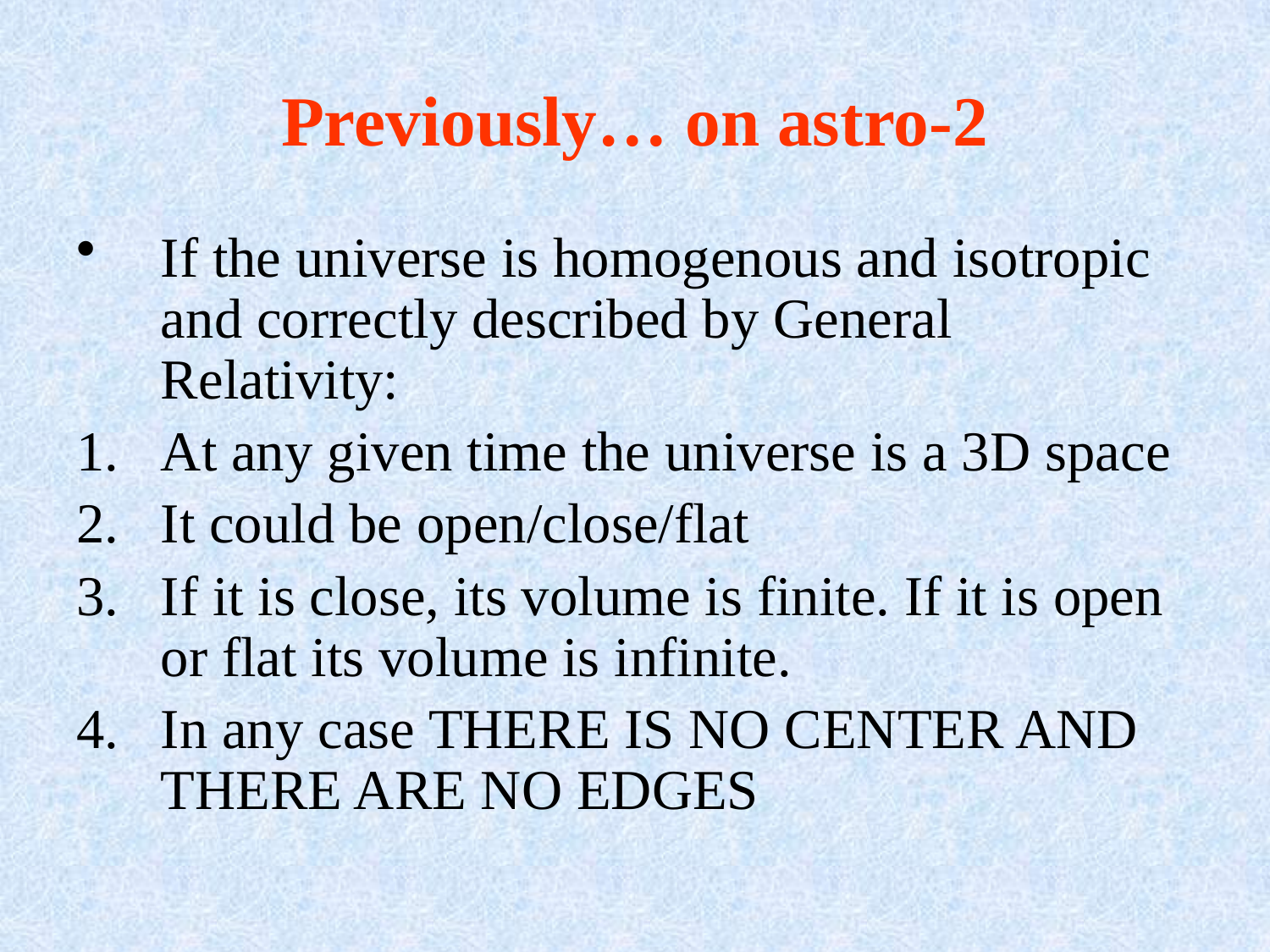

# Previously… on astro-2
If the universe is homogenous and isotropic and correctly described by General Relativity:
At any given time the universe is a 3D space
It could be open/close/flat
If it is close, its volume is finite. If it is open or flat its volume is infinite.
In any case THERE IS NO CENTER AND THERE ARE NO EDGES